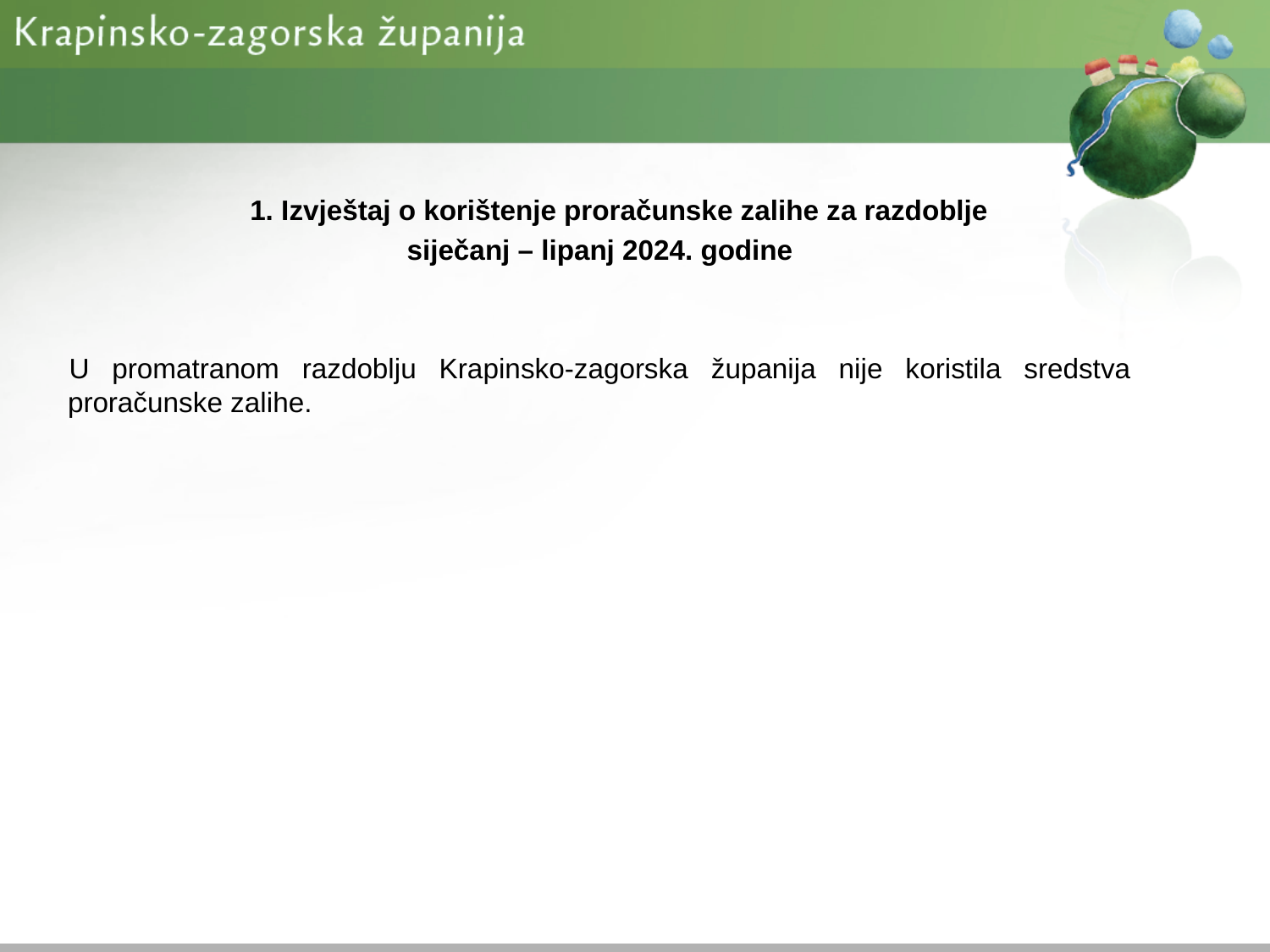

1. Izvještaj o korištenje proračunske zalihe za razdoblje
siječanj – lipanj 2024. godine

U promatranom razdoblju Krapinsko-zagorska županija nije koristila sredstva proračunske zalihe.